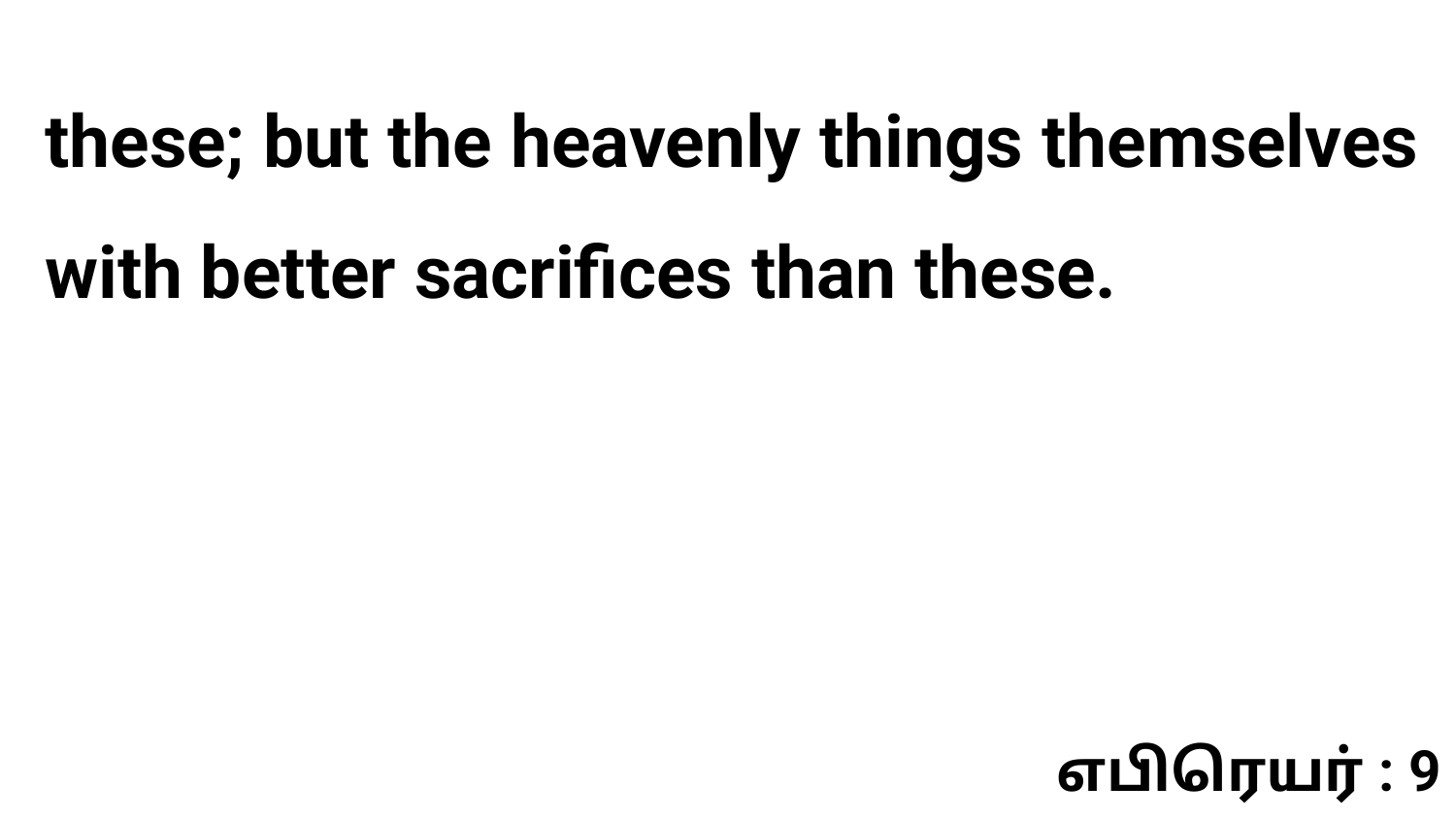

these; but the heavenly things themselves with better sacrifices than these.
எபிரெயர் : 9